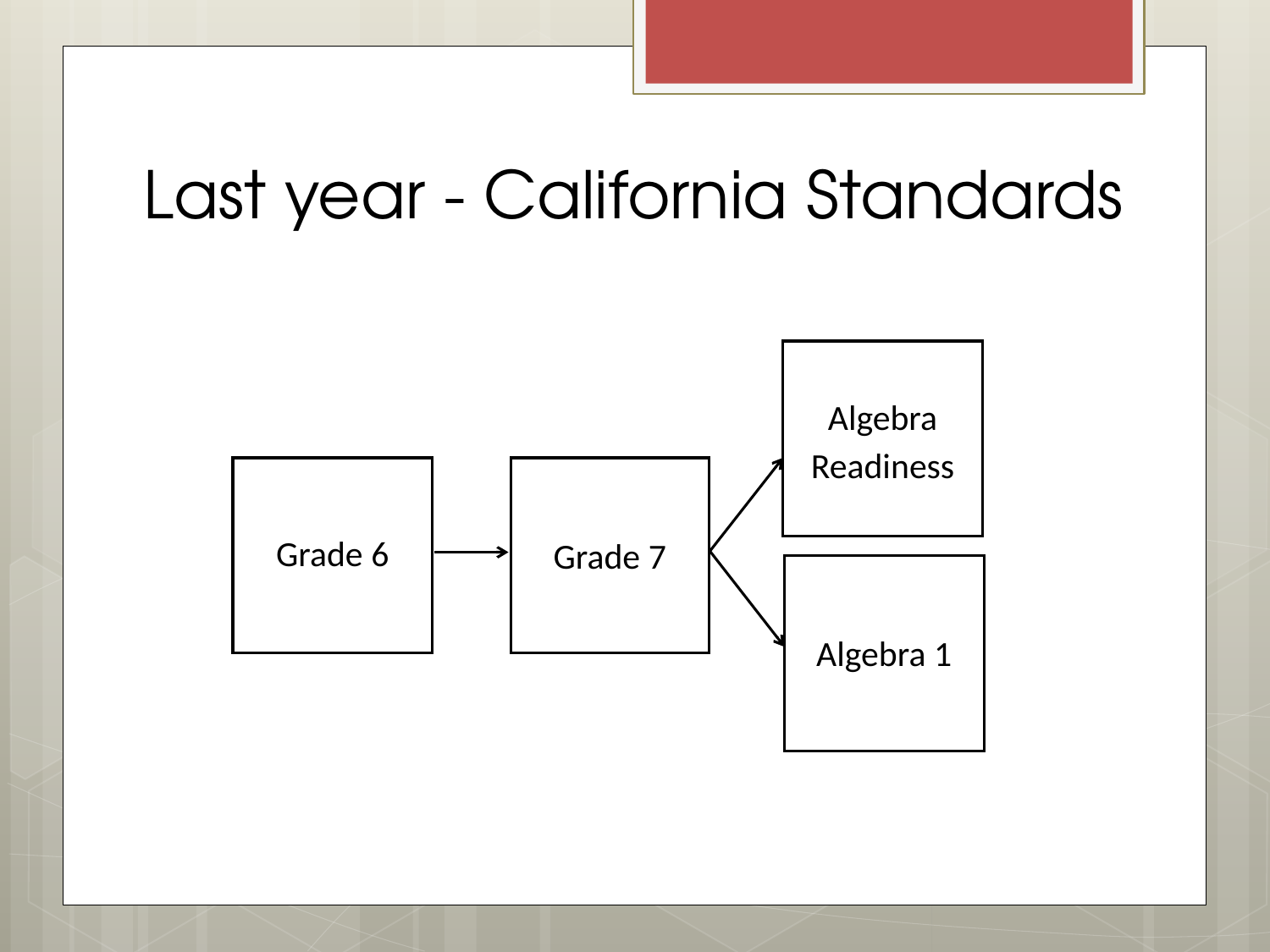

# Last year - California Standards

Algebra Readiness

Algebra 1

Grade 6

Grade 7